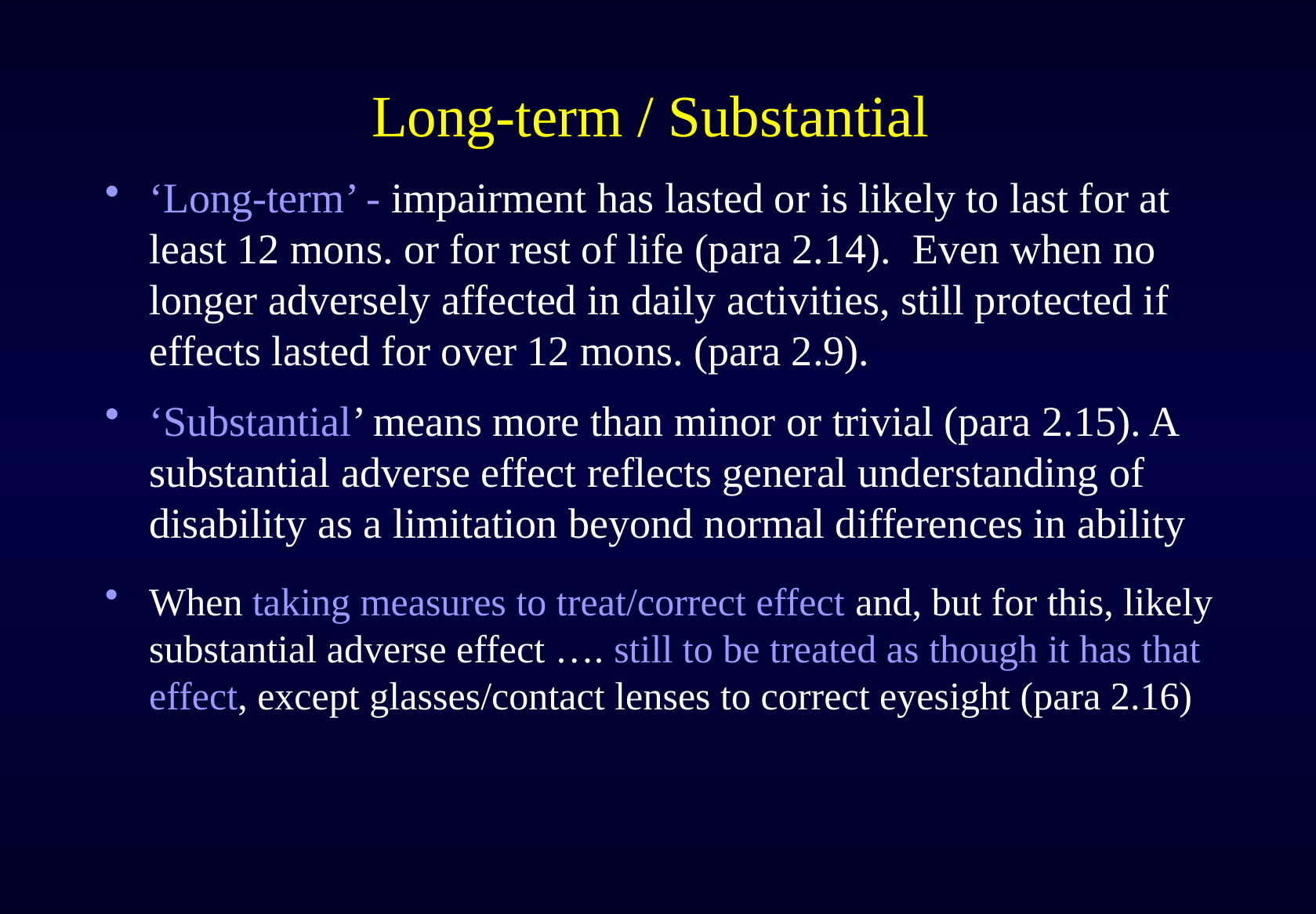

# Long-term / Substantial
‘Long-term’ - impairment has lasted or is likely to last for at least 12 mons. or for rest of life (para 2.14).  Even when no longer adversely affected in daily activities, still protected if effects lasted for over 12 mons. (para 2.9).
‘Substantial’ means more than minor or trivial (para 2.15). A substantial adverse effect reflects general understanding of disability as a limitation beyond normal differences in ability
When taking measures to treat/correct effect and, but for this, likely substantial adverse effect …. still to be treated as though it has that effect, except glasses/contact lenses to correct eyesight (para 2.16)